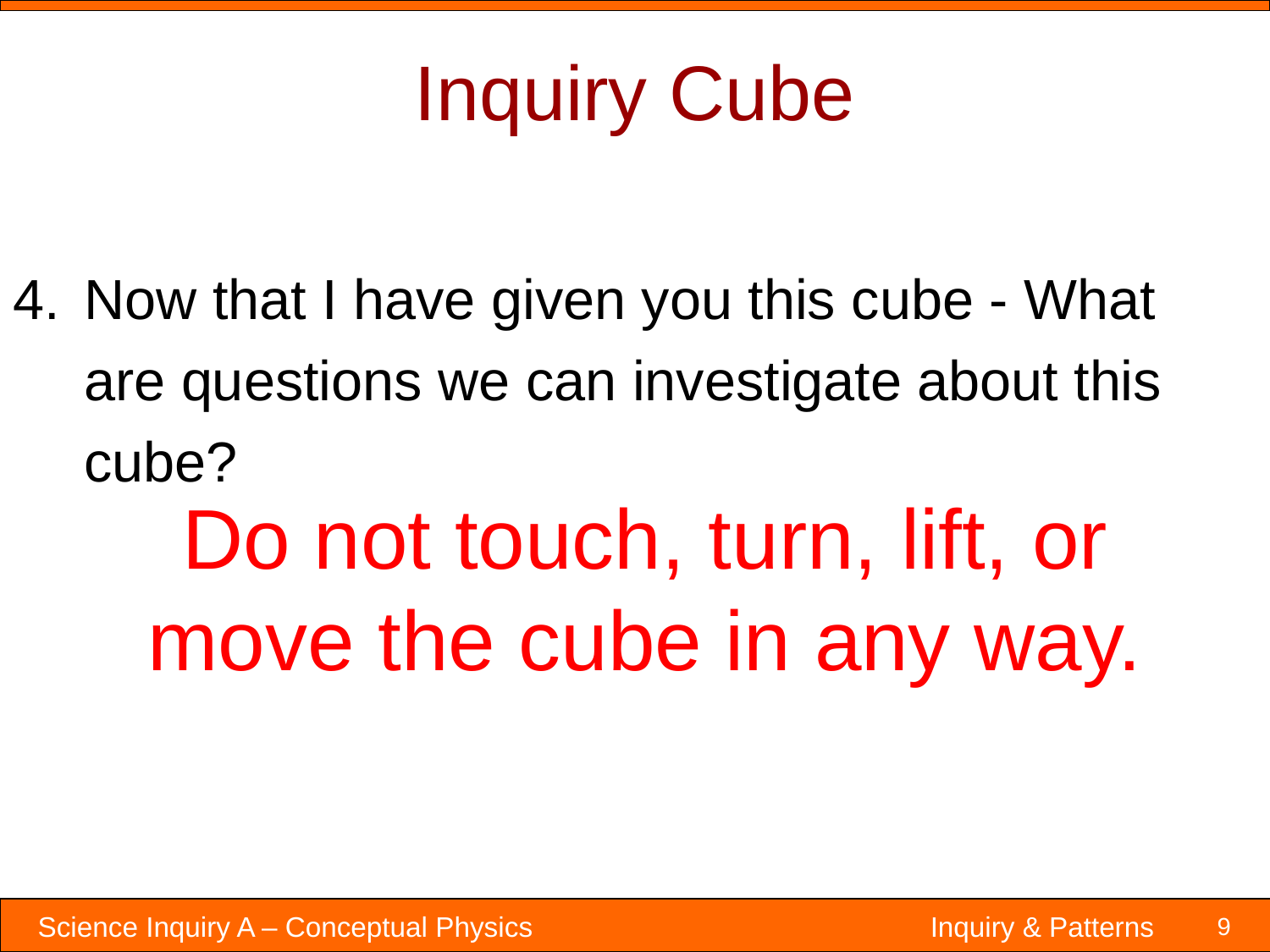

# Inquiry Cube
Now that I have given you this cube - What are questions we can investigate about this cube?

Do not touch, turn, lift, or move the cube in any way.